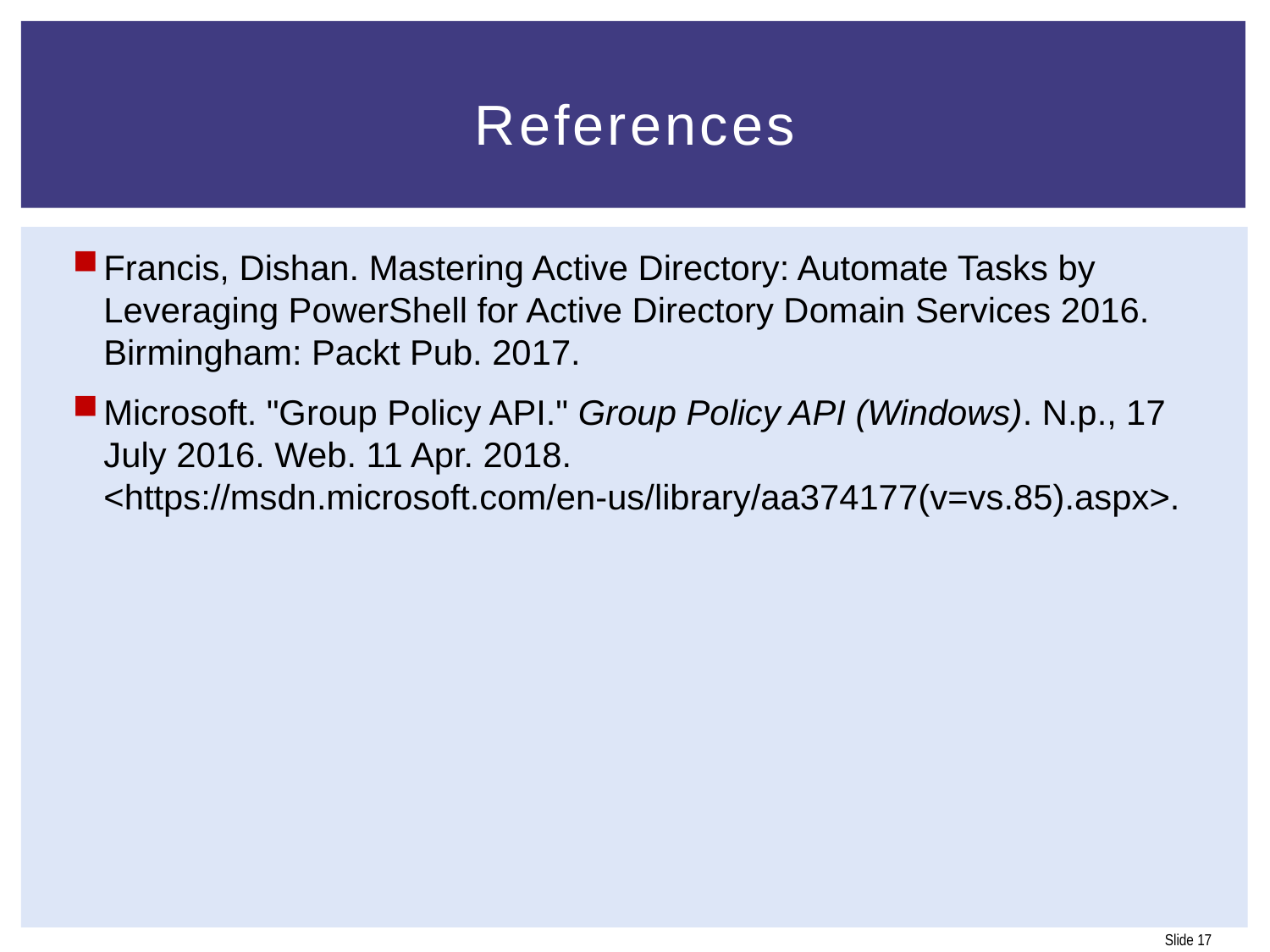

# References
Francis, Dishan. Mastering Active Directory: Automate Tasks by Leveraging PowerShell for Active Directory Domain Services 2016. Birmingham: Packt Pub. 2017.
Microsoft. "Group Policy API." Group Policy API (Windows). N.p., 17 July 2016. Web. 11 Apr. 2018. <https://msdn.microsoft.com/en-us/library/aa374177(v=vs.85).aspx>.